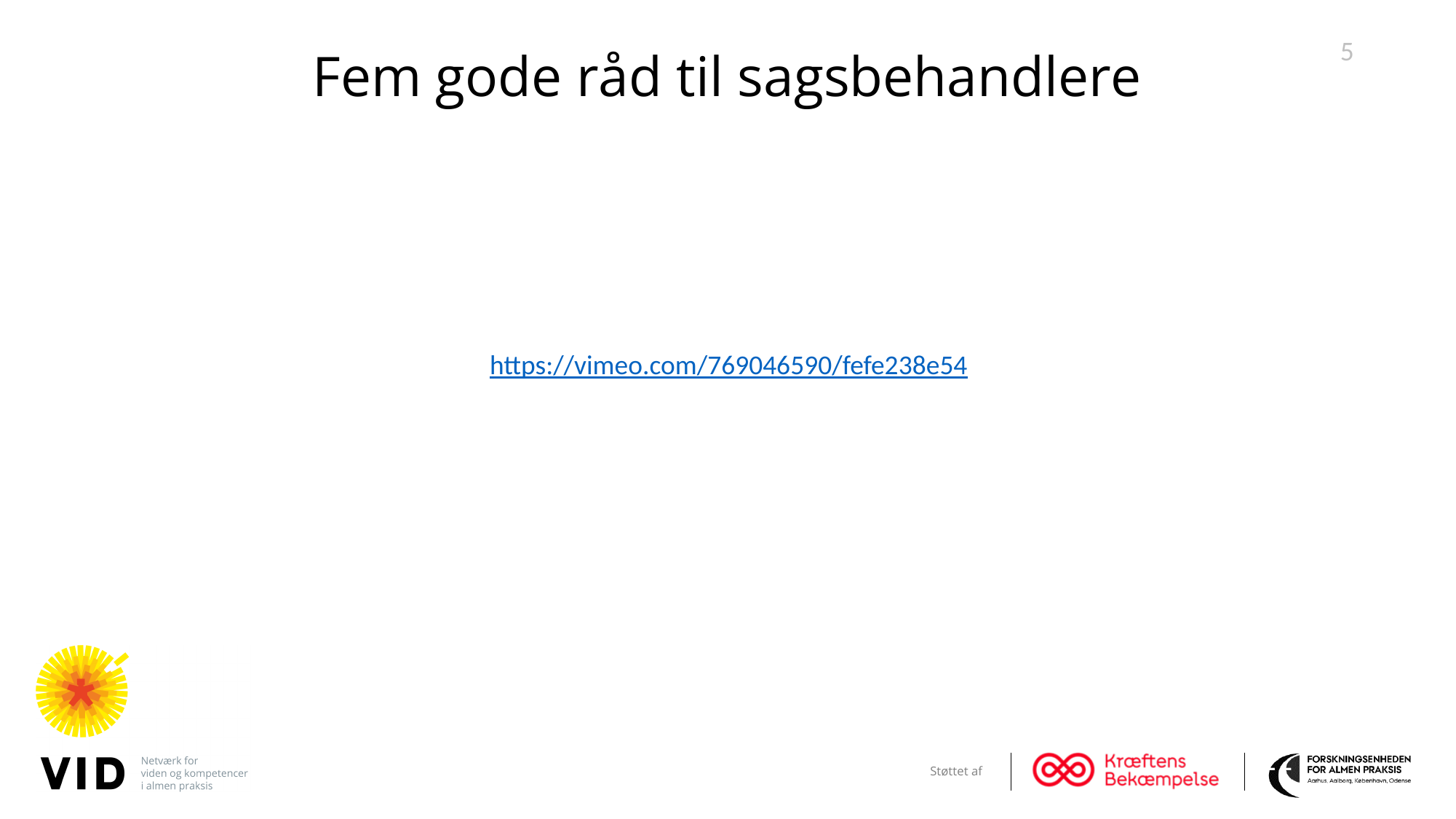

5
# Fem gode råd til sagsbehandlere
https://vimeo.com/769046590/fefe238e54